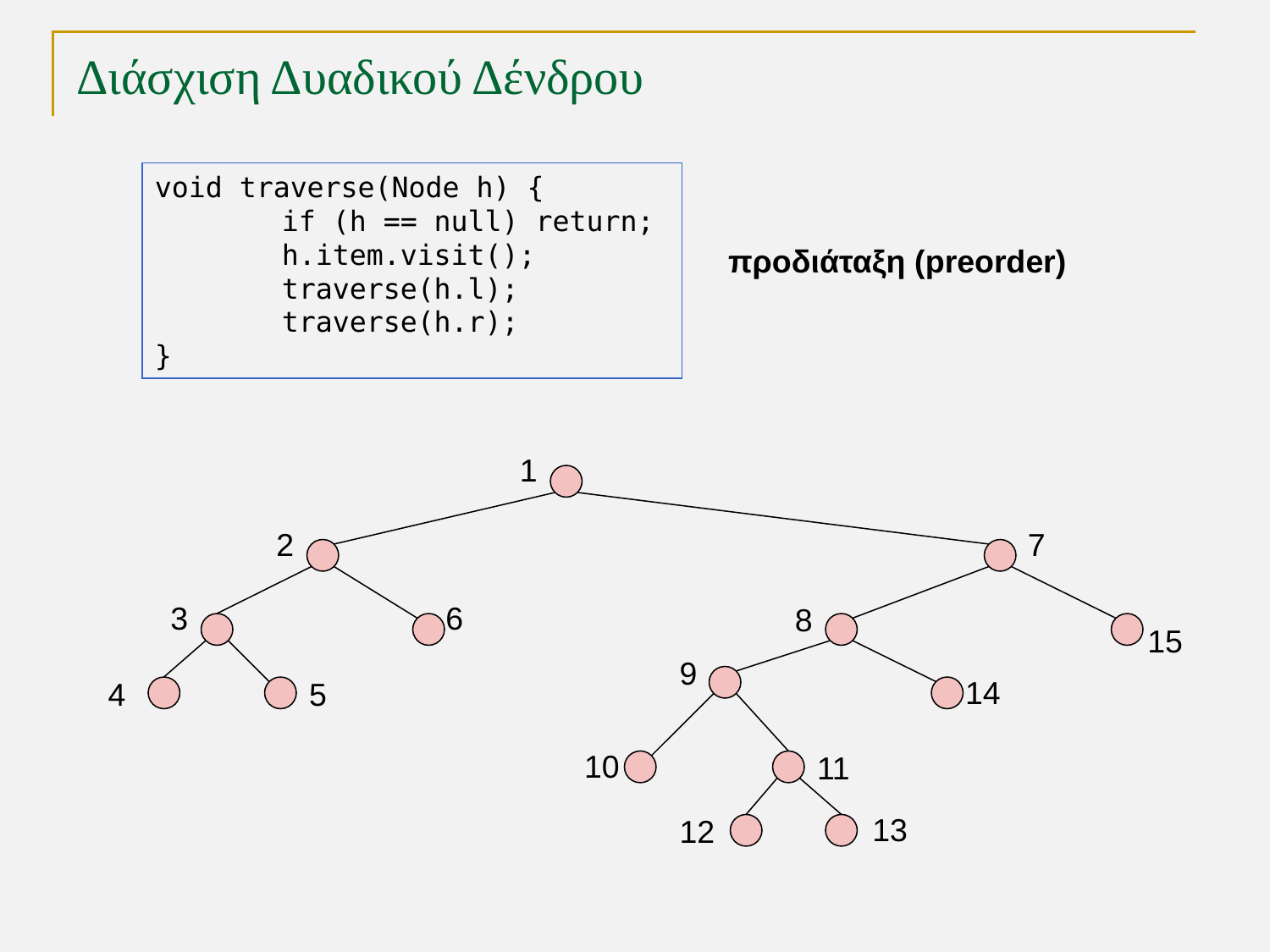

# Διάσχιση Δυαδικού Δένδρου
void traverse(Node h) {
	if (h == null) return;
  	h.item.visit();
  	traverse(h.l);
  	traverse(h.r);
}
προδιάταξη (preorder)
1

2
7

3
6
8

15
9

14
4
5

10
11

13
12

TexPoint fonts used in EMF.
Read the TexPoint manual before you delete this box.: AAAAAAA